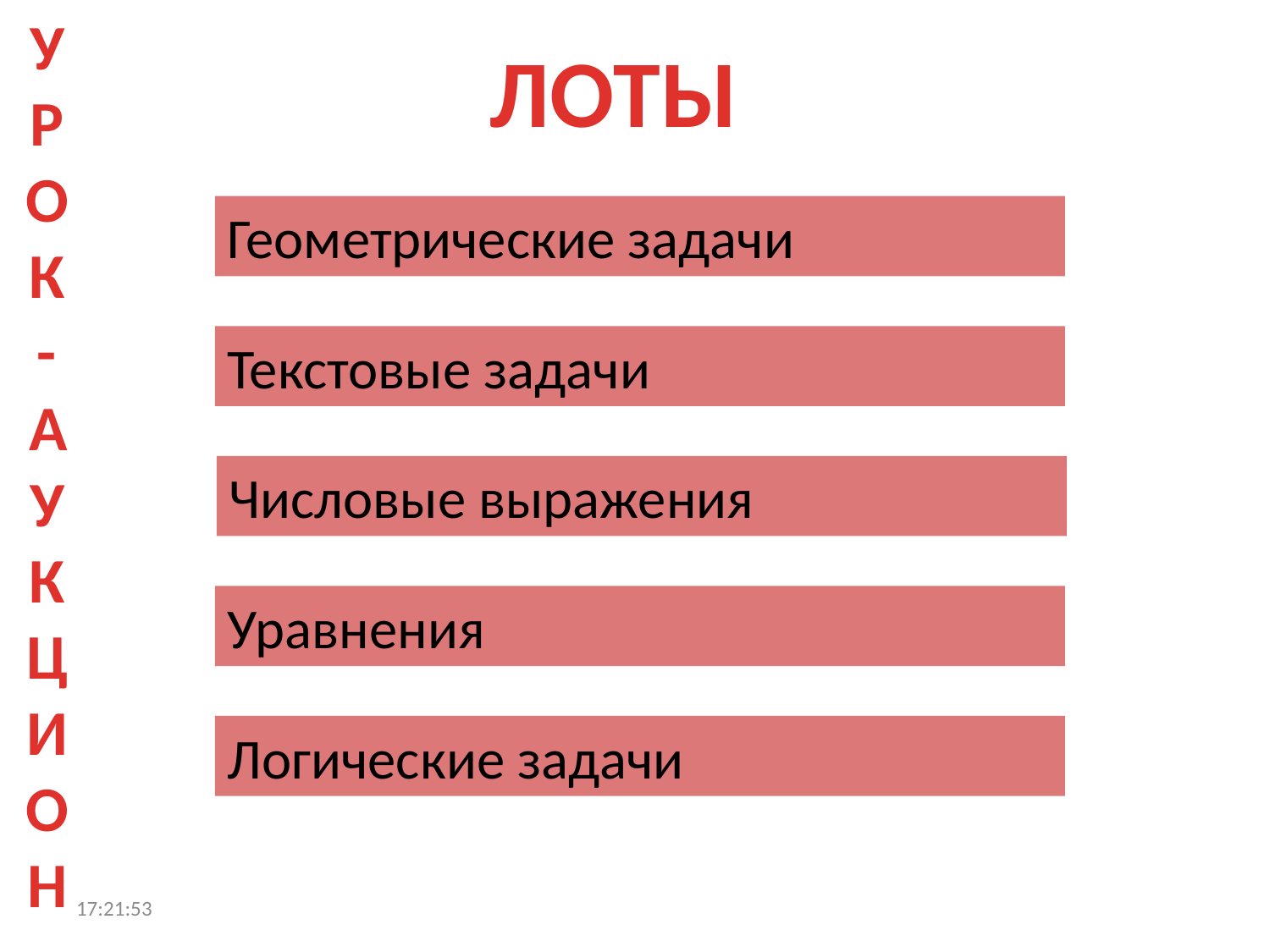

УРОК - АУКЦИОН
ЛОТЫ
Геометрические задачи
Текстовые задачи
Числовые выражения
Уравнения
Логические задачи
17:21:53